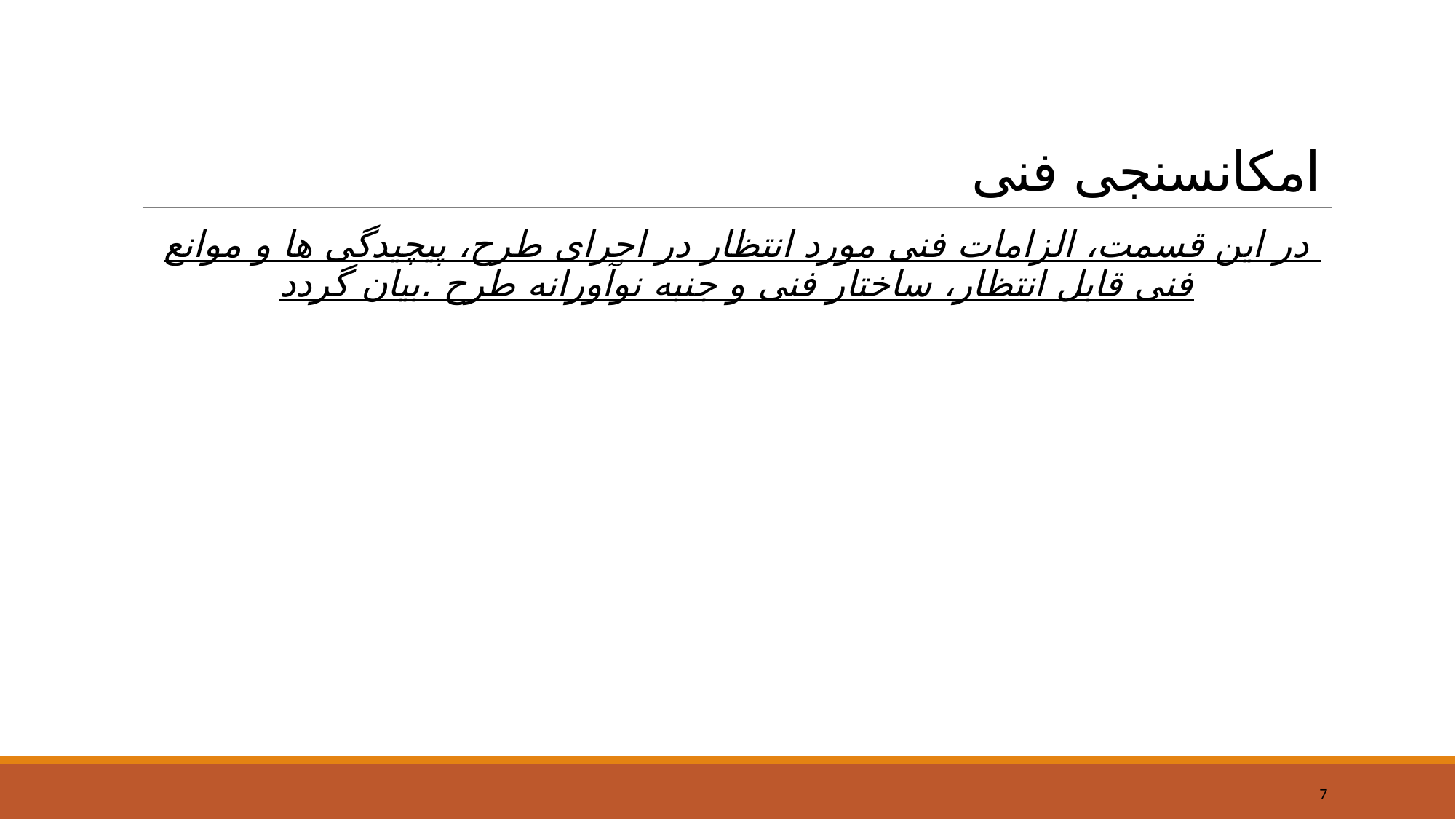

# امکان‎سنجی فنی
در این قسمت، الزامات فنی مورد انتظار در اجرای طرح، پیچیدگی ها و موانع فنی قابل انتظار، ساختار فنی و جنبه نوآورانه طرح .بیان گردد

7